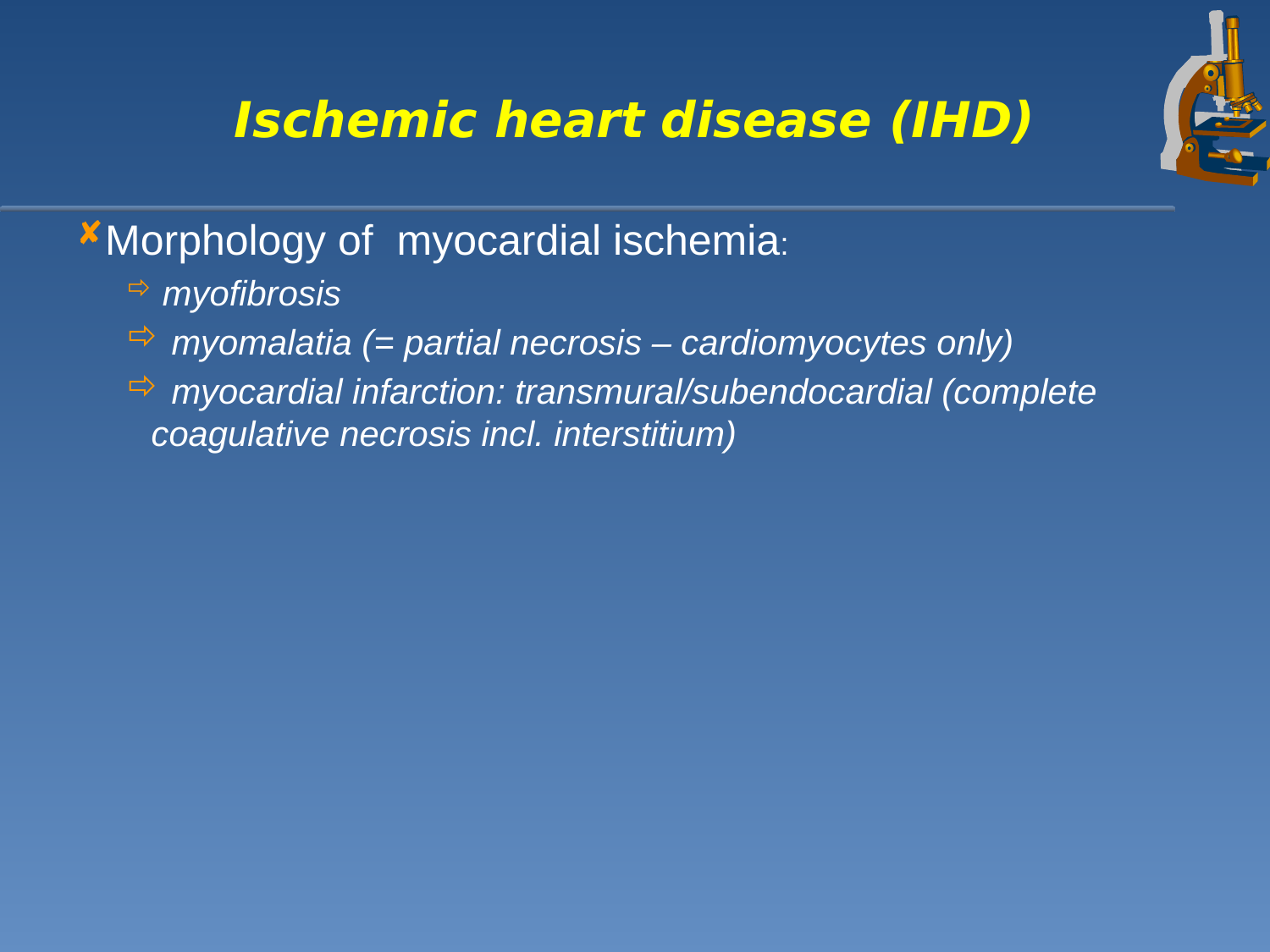

# Ischemic heart disease (IHD)
Morphology of  myocardial ischemia:
 myofibrosis
 myomalatia (= partial necrosis – cardiomyocytes only)
 myocardial infarction: transmural/subendocardial (complete coagulative necrosis incl. interstitium)